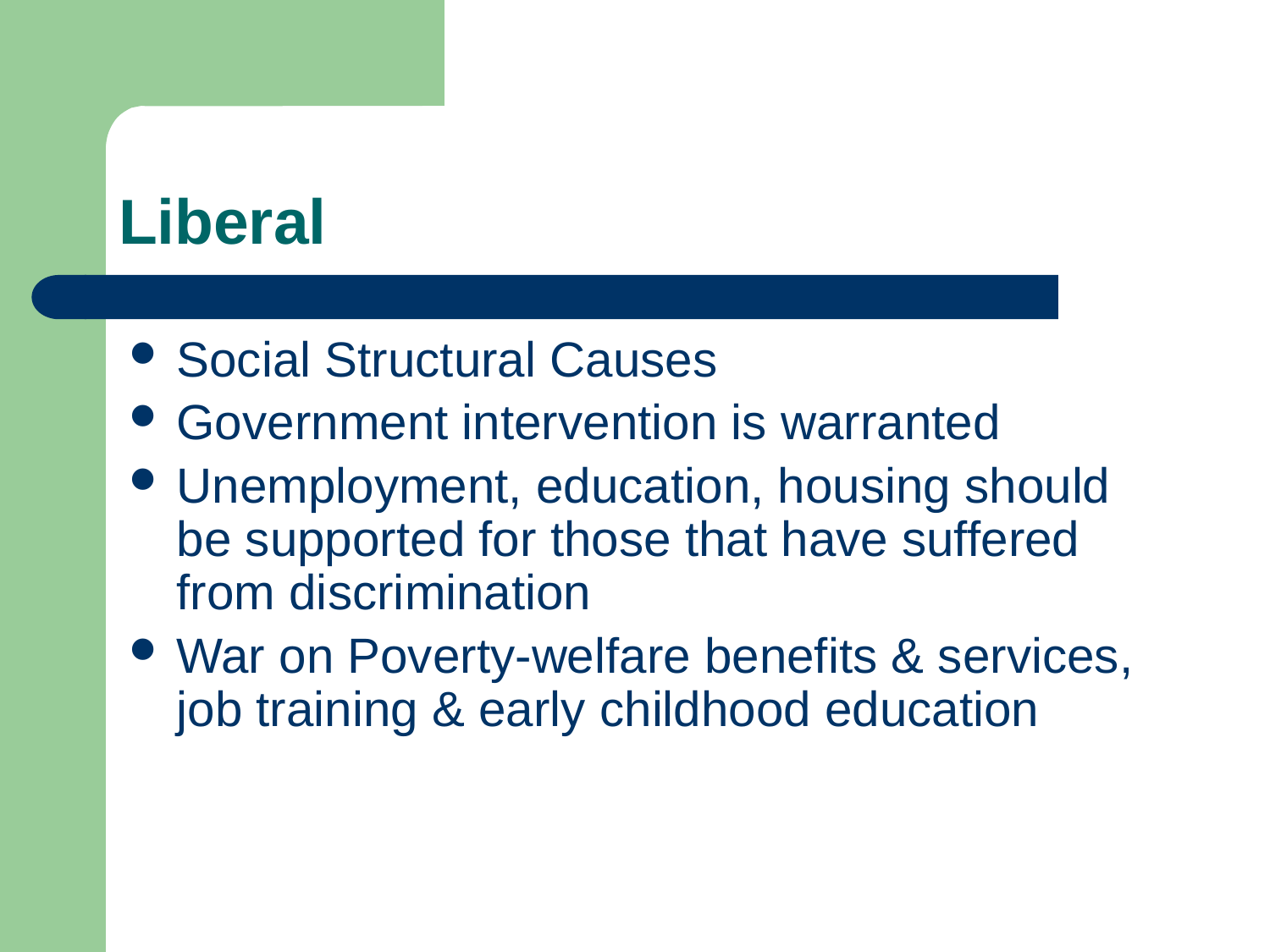

# Liberal
Social Structural Causes
Government intervention is warranted
Unemployment, education, housing should be supported for those that have suffered from discrimination
War on Poverty-welfare benefits & services, job training & early childhood education